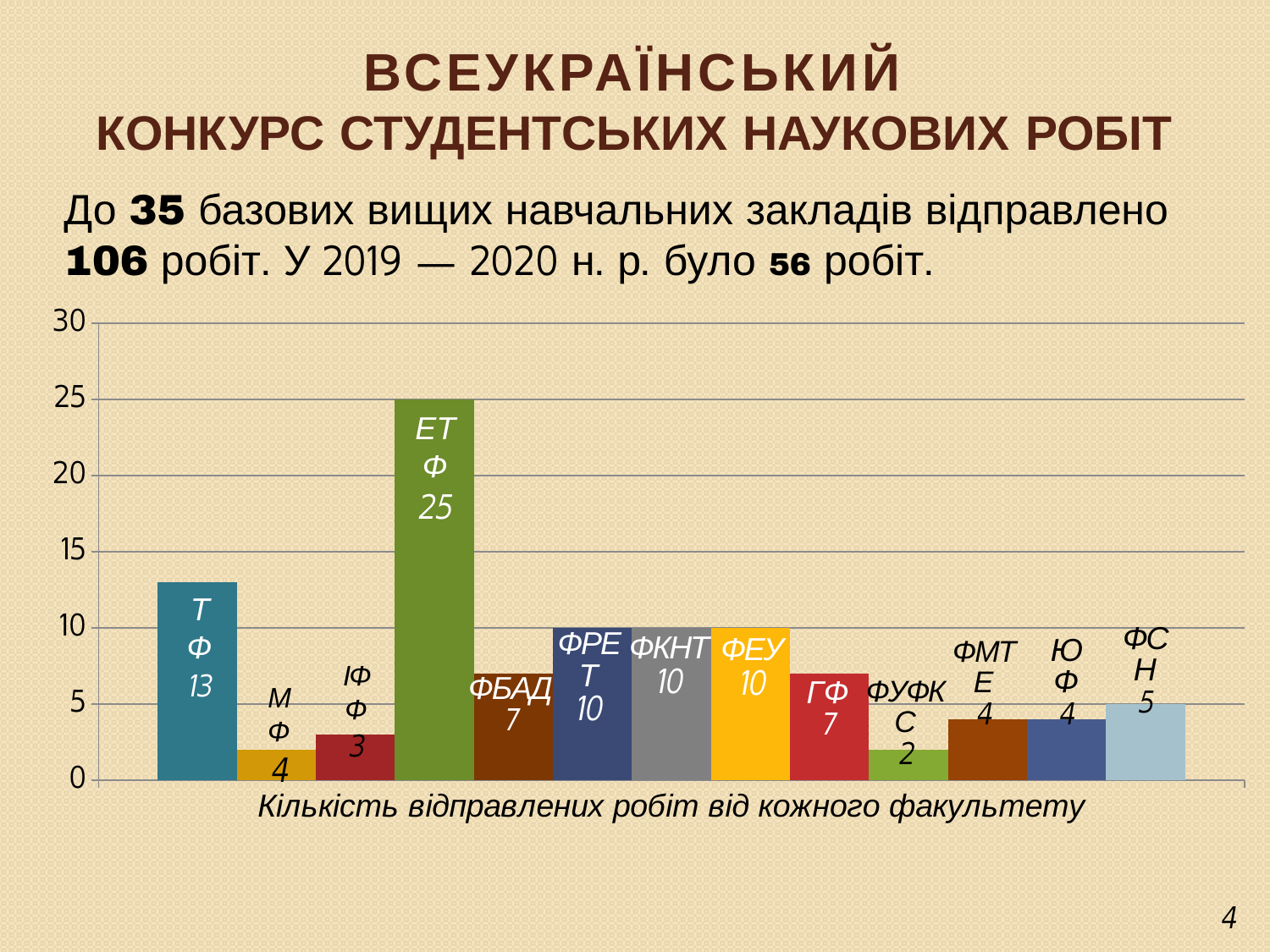

# Всеукраїнський конкурс студентських наукових робіт
До 35 базових вищих навчальних закладів відправлено 106 робіт. У 2019 — 2020 н. р. було 56 робіт.

### Chart

| Category | ТФ | МФ | ІФФ | ЕТФ | ФБАД | ФРЕТ | ФКНТ | ФЕУ | ГФ | ФУФКС | ФМТЕ | ЮФ | ФСН |
|---|---|---|---|---|---|---|---|---|---|---|---|---|---|
| Кількість відправлених робіт від кожного факультету | 13.0 | 2.0 | 3.0 | 25.0 | 7.0 | 10.0 | 10.0 | 10.0 | 7.0 | 2.0 | 4.0 | 4.0 | 5.0 |
ЕТФ
25
ТФ
13
ІФФ
3
МФ
4
4